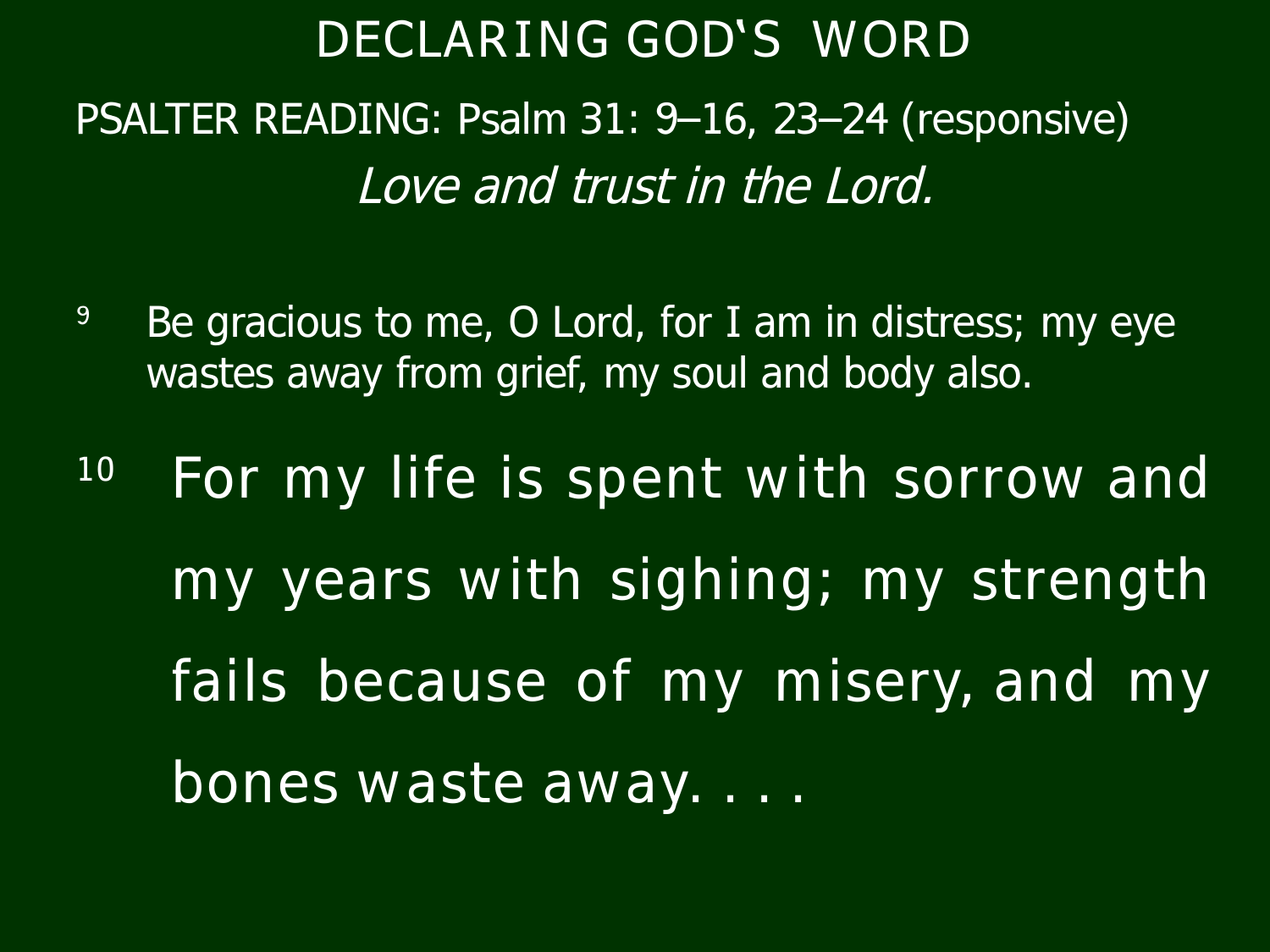

DECLARING GOD‘S  WORD

PSALTER READING: Psalm 31: 9–16, 23–24 (responsive)
Love and trust in the Lord.

9 	Be gracious to me, O Lord, for I am in distress; my eye wastes away from grief, my soul and body also.
10	For my life is spent with sorrow and my years with sighing; my strength fails because of my misery, and my bones waste away. . . .